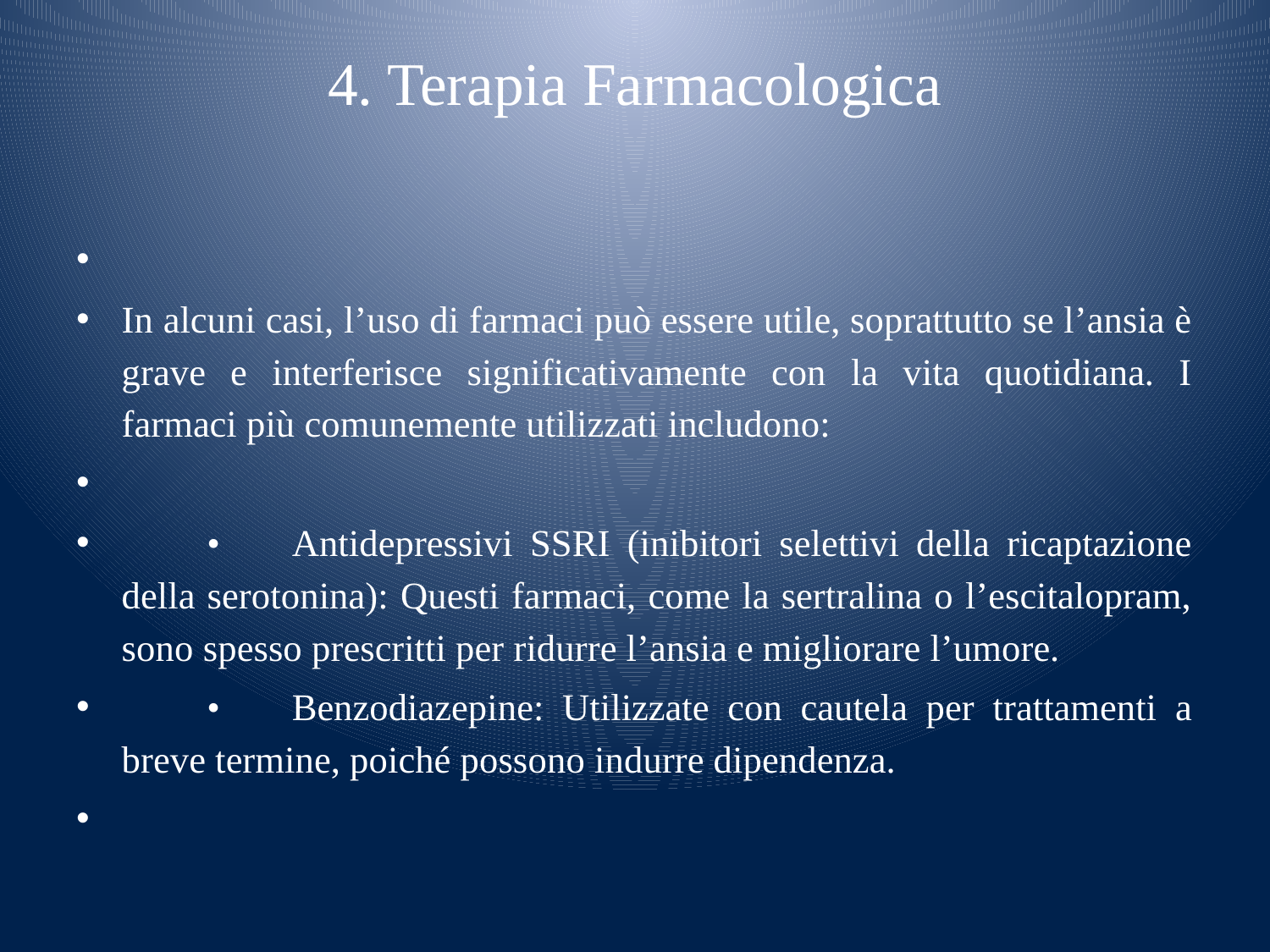

# 4. Terapia Farmacologica

In alcuni casi, l’uso di farmaci può essere utile, soprattutto se l’ansia è grave e interferisce significativamente con la vita quotidiana. I farmaci più comunemente utilizzati includono:

	•	Antidepressivi SSRI (inibitori selettivi della ricaptazione della serotonina): Questi farmaci, come la sertralina o l’escitalopram, sono spesso prescritti per ridurre l’ansia e migliorare l’umore.
	•	Benzodiazepine: Utilizzate con cautela per trattamenti a breve termine, poiché possono indurre dipendenza.